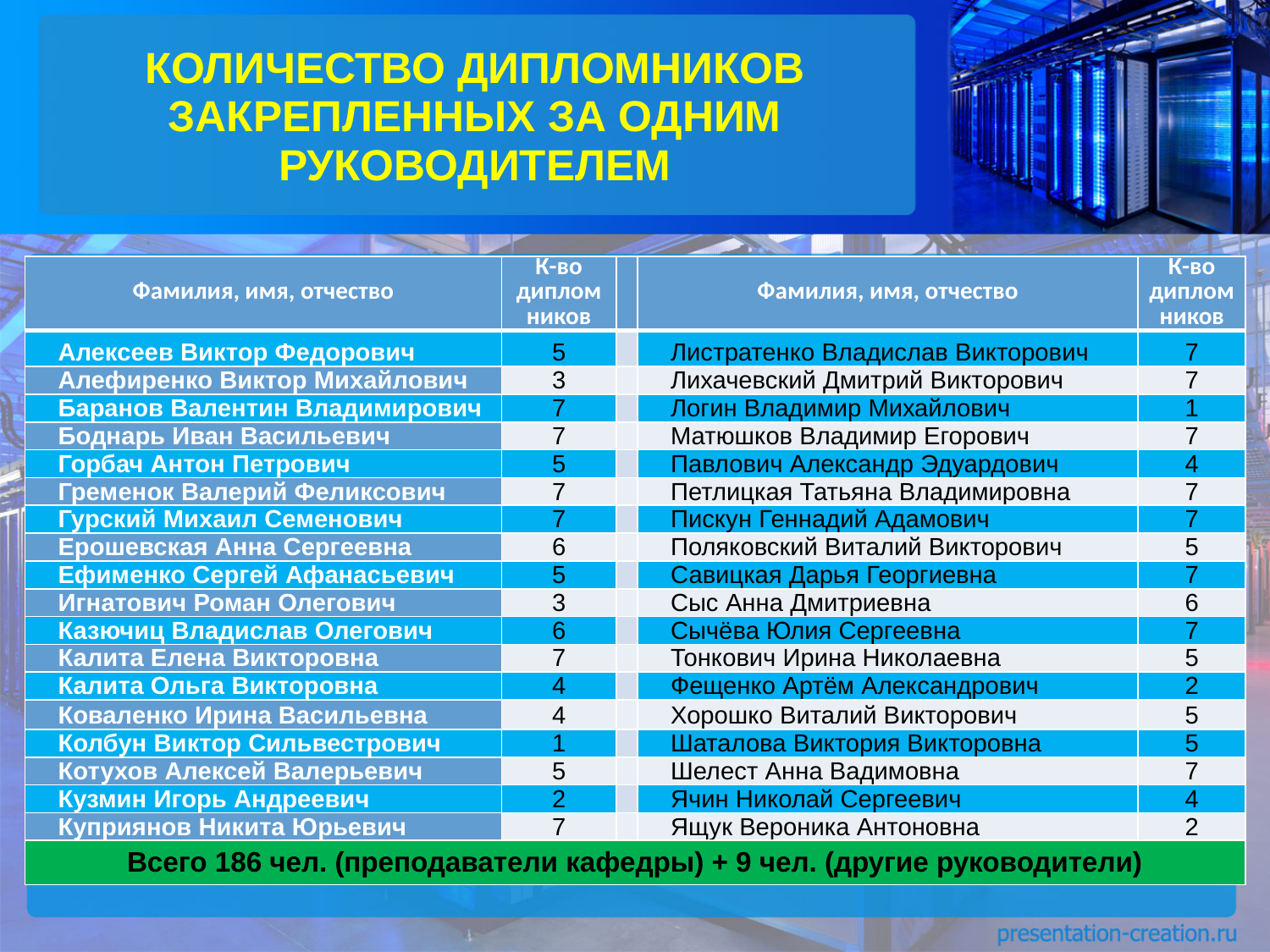

КОЛИЧЕСТВО ДИПЛОМНИКОВ
ЗАКРЕПЛЕННЫХ ЗА ОДНИМ РУКОВОДИТЕЛЕМ
| Фамилия, имя, отчество | К-во дипломников |  | Фамилия, имя, отчество | К-во дипломников |
| --- | --- | --- | --- | --- |
| Алексеев Виктор Федорович | 5 |  | Листратенко Владислав Викторович | 7 |
| Алефиренко Виктор Михайлович | 3 |  | Лихачевский Дмитрий Викторович | 7 |
| Баранов Валентин Владимирович | 7 |  | Логин Владимир Михайлович | 1 |
| Боднарь Иван Васильевич | 7 |  | Матюшков Владимир Егорович | 7 |
| Горбач Антон Петрович | 5 |  | Павлович Александр Эдуардович | 4 |
| Гременок Валерий Феликсович | 7 |  | Петлицкая Татьяна Владимировна | 7 |
| Гурский Михаил Семенович | 7 |  | Пискун Геннадий Адамович | 7 |
| Ерошевская Анна Сергеевна | 6 |  | Поляковский Виталий Викторович | 5 |
| Ефименко Сергей Афанасьевич | 5 |  | Савицкая Дарья Георгиевна | 7 |
| Игнатович Роман Олегович | 3 |  | Сыс Анна Дмитриевна | 6 |
| Казючиц Владислав Олегович | 6 |  | Сычёва Юлия Сергеевна | 7 |
| Калита Елена Викторовна | 7 |  | Тонкович Ирина Николаевна | 5 |
| Калита Ольга Викторовна | 4 |  | Фещенко Артём Александрович | 2 |
| Коваленко Ирина Васильевна | 4 |  | Хорошко Виталий Викторович | 5 |
| Колбун Виктор Сильвестрович | 1 |  | Шаталова Виктория Викторовна | 5 |
| Котухов Алексей Валерьевич | 5 |  | Шелест Анна Вадимовна | 7 |
| Кузмин Игорь Андреевич | 2 |  | Ячин Николай Сергеевич | 4 |
| Куприянов Никита Юрьевич | 7 |  | Ящук Вероника Антоновна | 2 |
| Всего 186 чел. (преподаватели кафедры) + 9 чел. (другие руководители) |  |  |  |  |